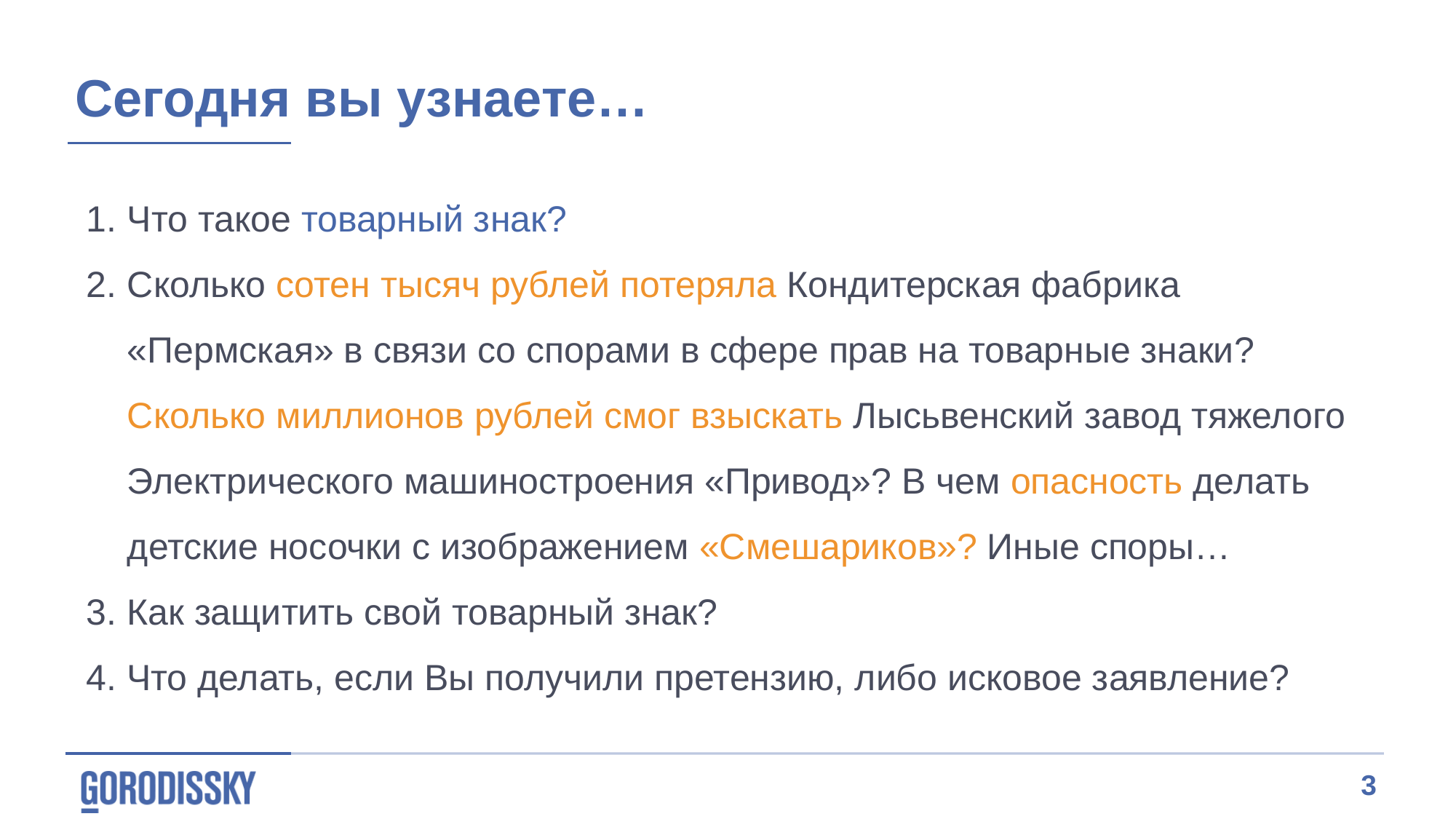

Сегодня вы узнаете…
Что такое товарный знак?
Сколько сотен тысяч рублей потеряла Кондитерская фабрика «Пермская» в связи со спорами в сфере прав на товарные знаки? Сколько миллионов рублей смог взыскать Лысьвенский завод тяжелого Электрического машиностроения «Привод»? В чем опасность делать детские носочки с изображением «Смешариков»? Иные споры…
3. Как защитить свой товарный знак?
4. Что делать, если Вы получили претензию, либо исковое заявление?